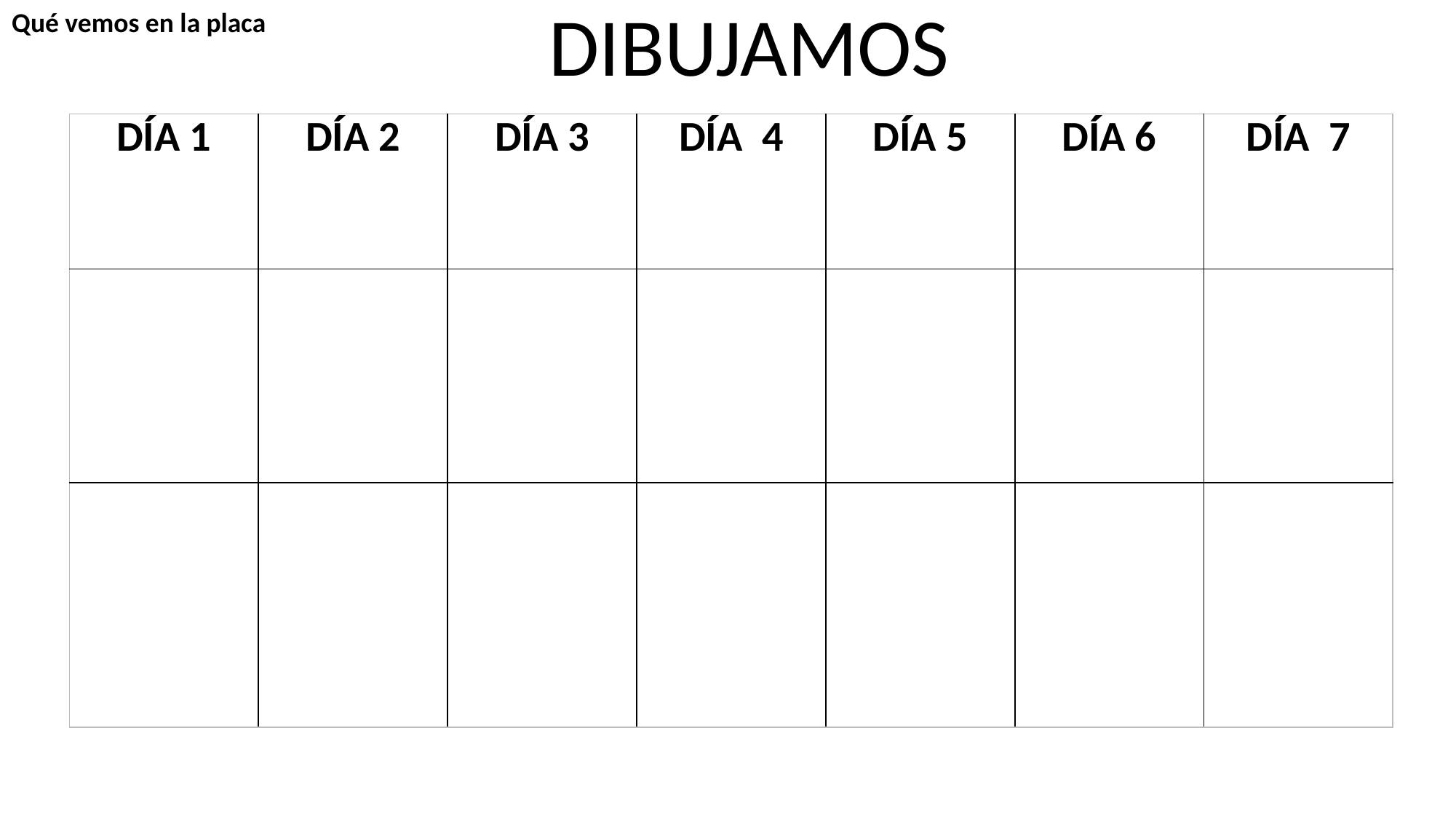

Qué vemos en la placa
DIBUJAMOS
| DÍA 1 | DÍA 2 | DÍA 3 | DÍA 4 | DÍA 5 | DÍA 6 | DÍA 7 |
| --- | --- | --- | --- | --- | --- | --- |
|  |  |  |  |  |  |  |
|  |  |  |  |  |  |  |